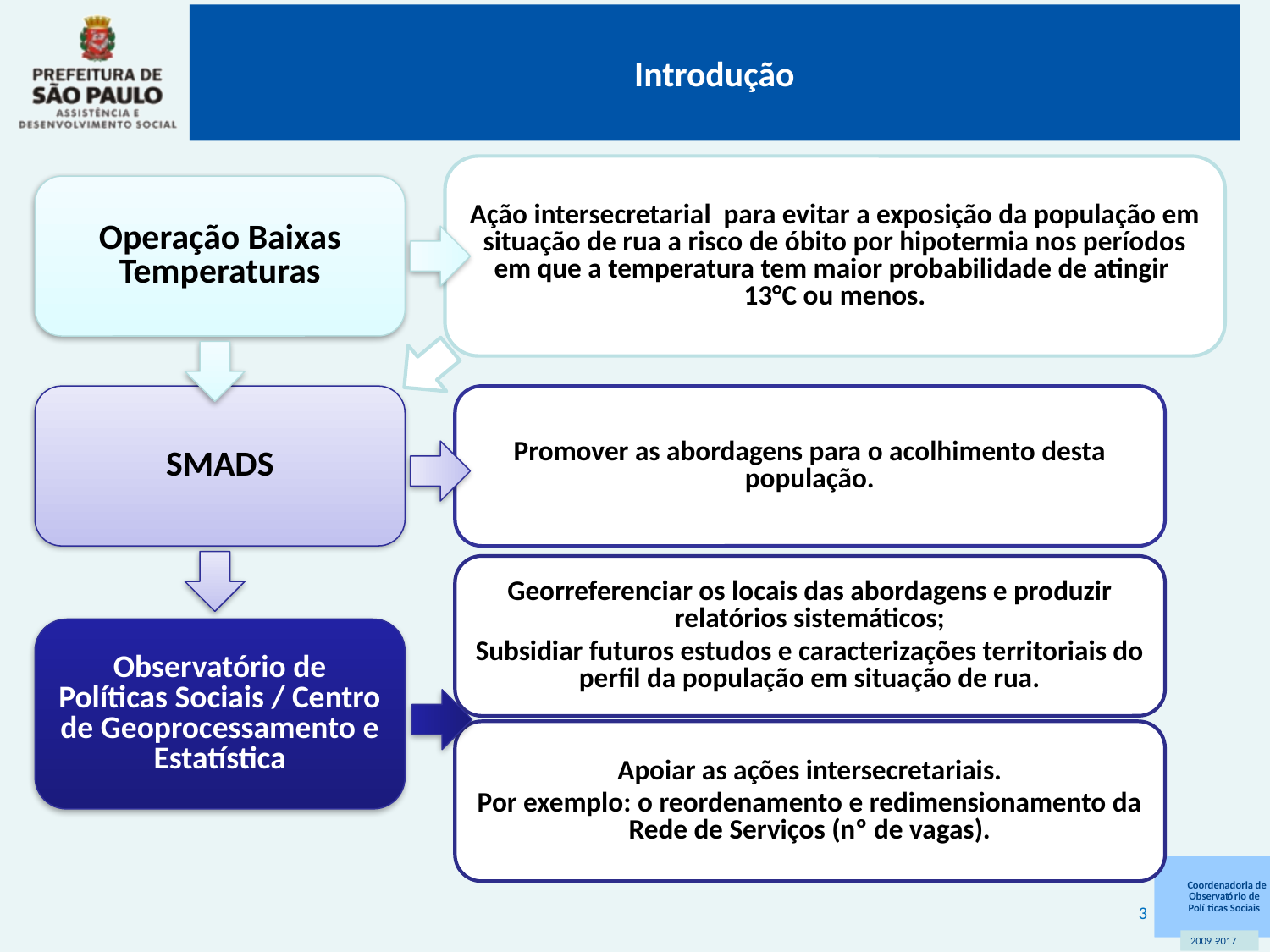

# Introdução
Ação intersecretarial  para evitar a exposição da população em situação de rua a risco de óbito por hipotermia nos períodos em que a temperatura tem maior probabilidade de atingir  13°C ou menos.
Operação Baixas Temperaturas

SMADS
Promover as abordagens para o acolhimento desta população.

Georreferenciar os locais das abordagens e produzir relatórios sistemáticos;
Subsidiar futuros estudos e caracterizações territoriais do perfil da população em situação de rua.
Observatório de Políticas Sociais / Centro de Geoprocessamento e Estatística

Apoiar as ações intersecretariais.
Por exemplo: o reordenamento e redimensionamento da Rede de Serviços (nº de vagas).
3